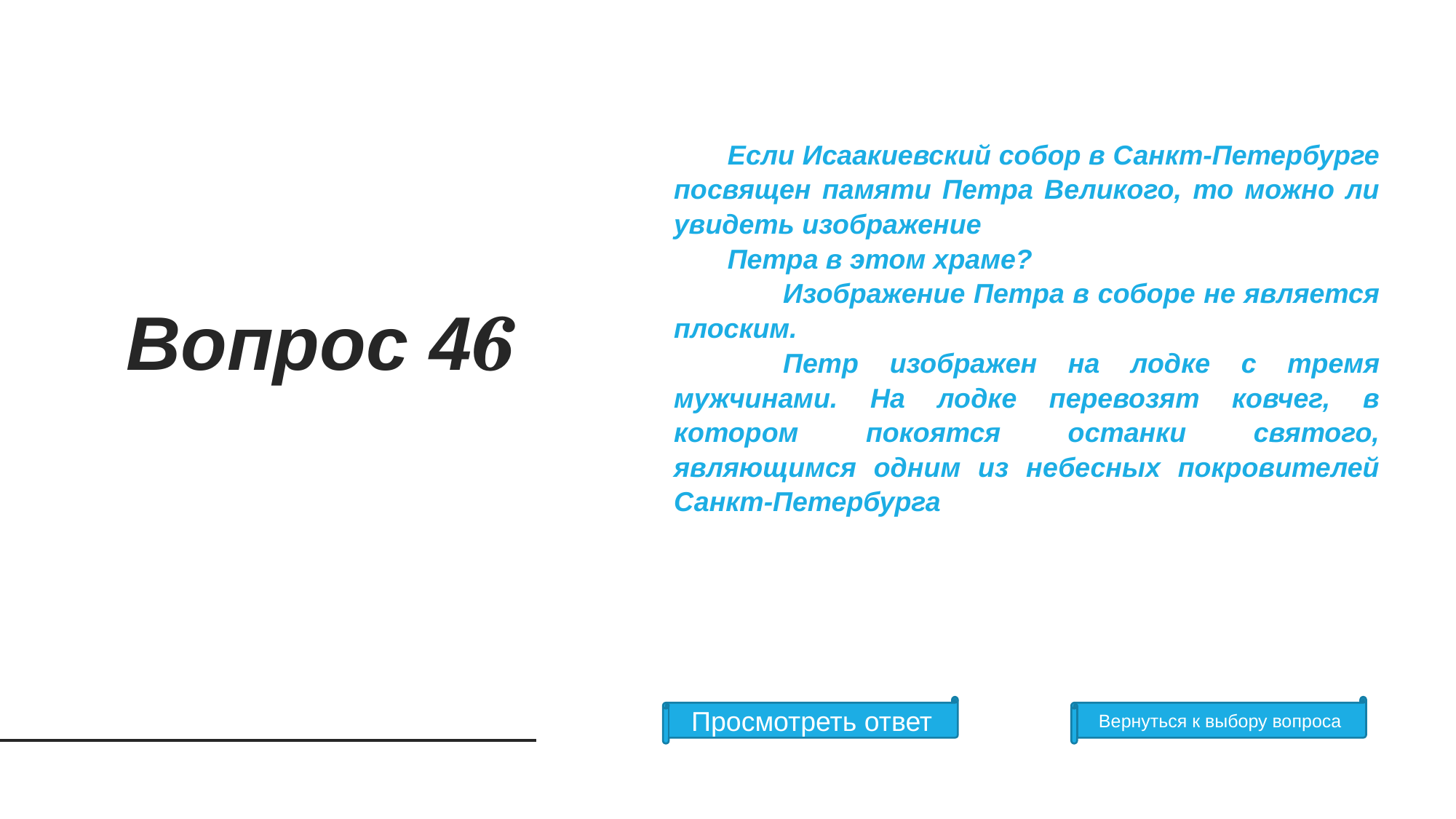

Если Исаакиевский собор в Санкт-Петербурге посвящен памяти Петра Великого, то можно ли увидеть изображение
Петра в этом храме?
	Изображение Петра в соборе не является плоским.
	Петр изображен на лодке с тремя мужчинами. На лодке перевозят ковчег, в котором покоятся останки святого, являющимся одним из небесных покровителей Санкт-Петербурга

Вопрос 46
Просмотреть ответ
Вернуться к выбору вопроса